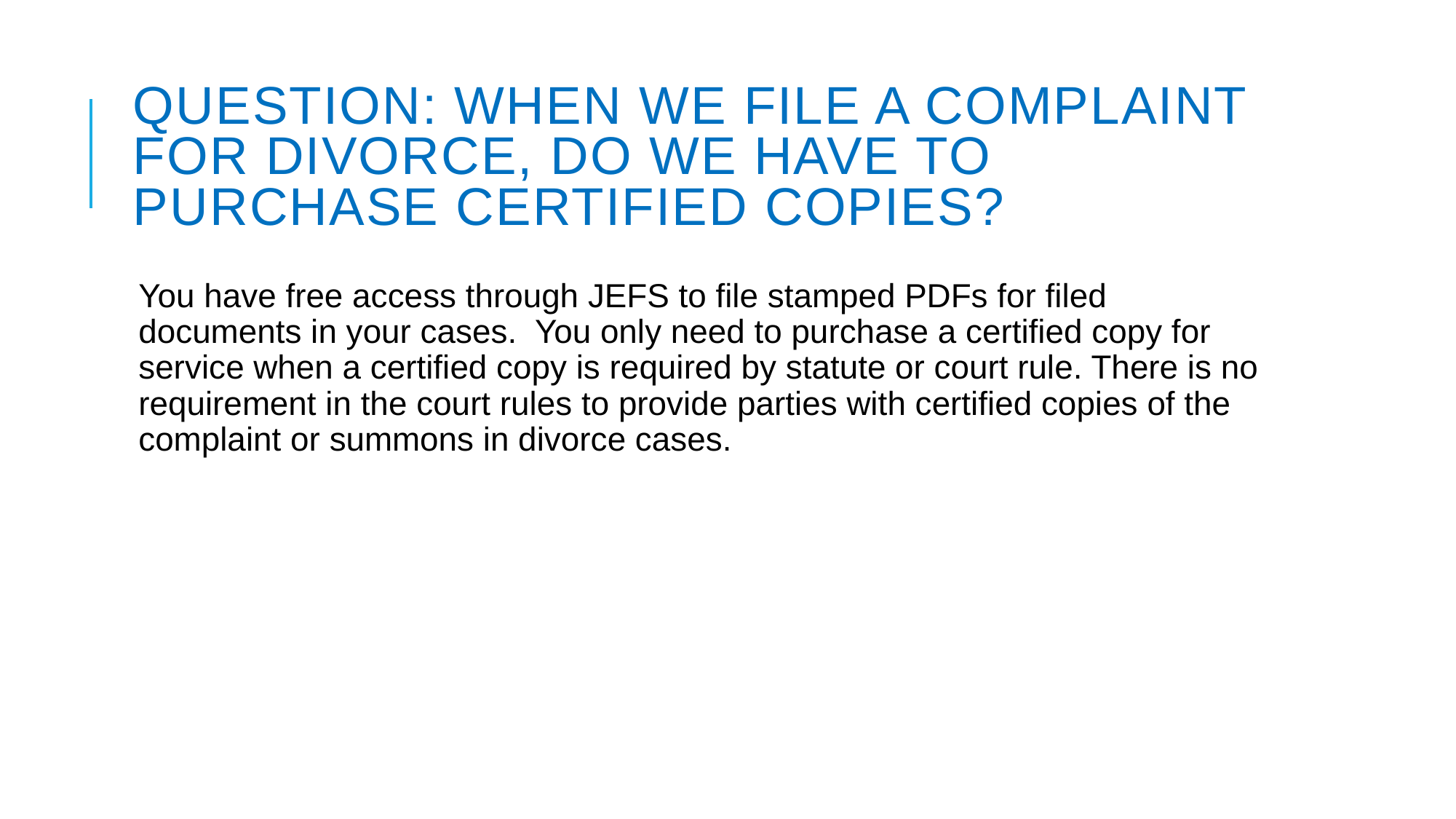

# Question: When we file a Complaint for Divorce, do we have to purchase certified copies?
You have free access through JEFS to file stamped PDFs for filed documents in your cases.  You only need to purchase a certified copy for service when a certified copy is required by statute or court rule. There is no requirement in the court rules to provide parties with certified copies of the complaint or summons in divorce cases.